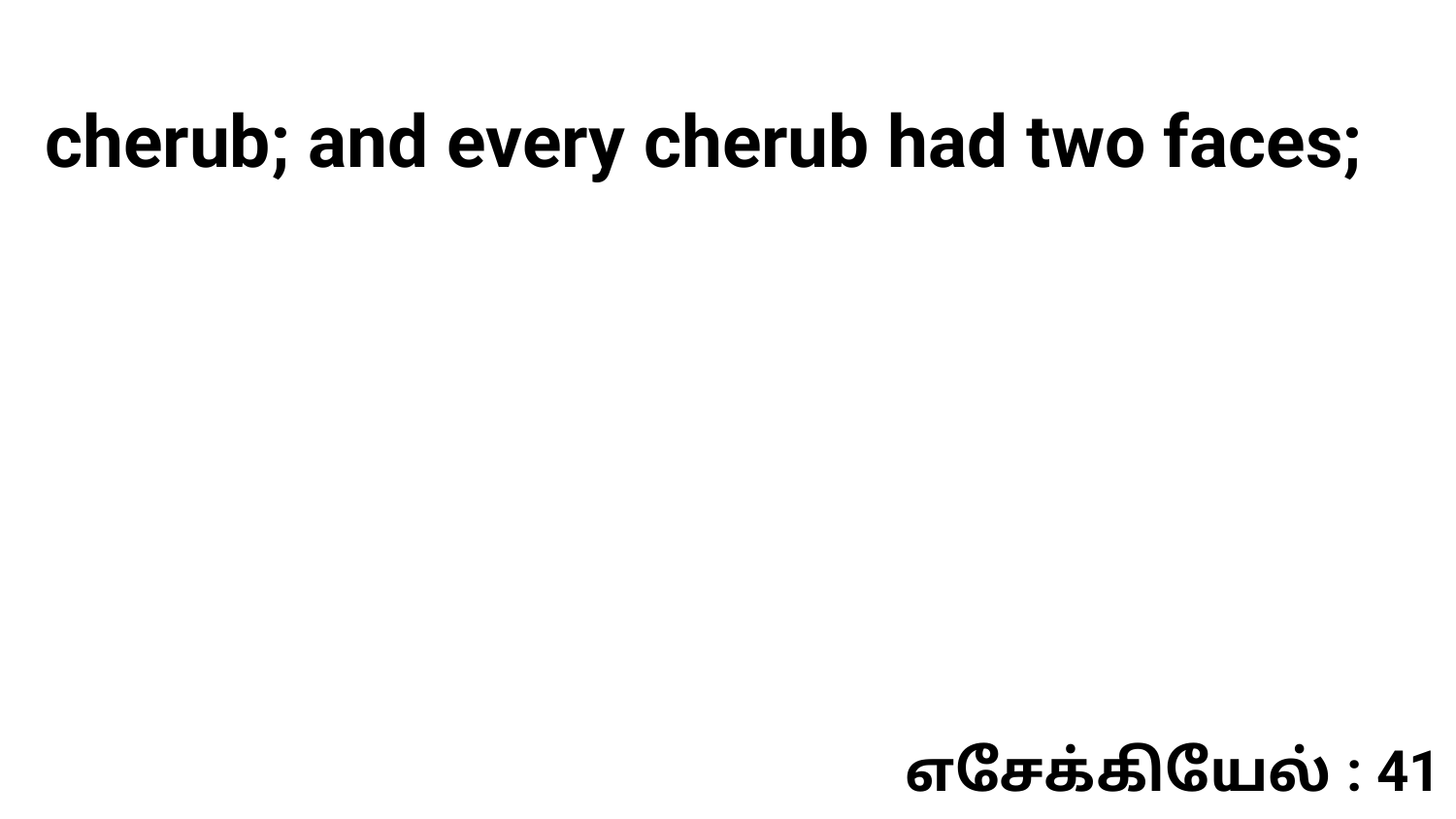

cherub; and every cherub had two faces;
எசேக்கியேல் : 41